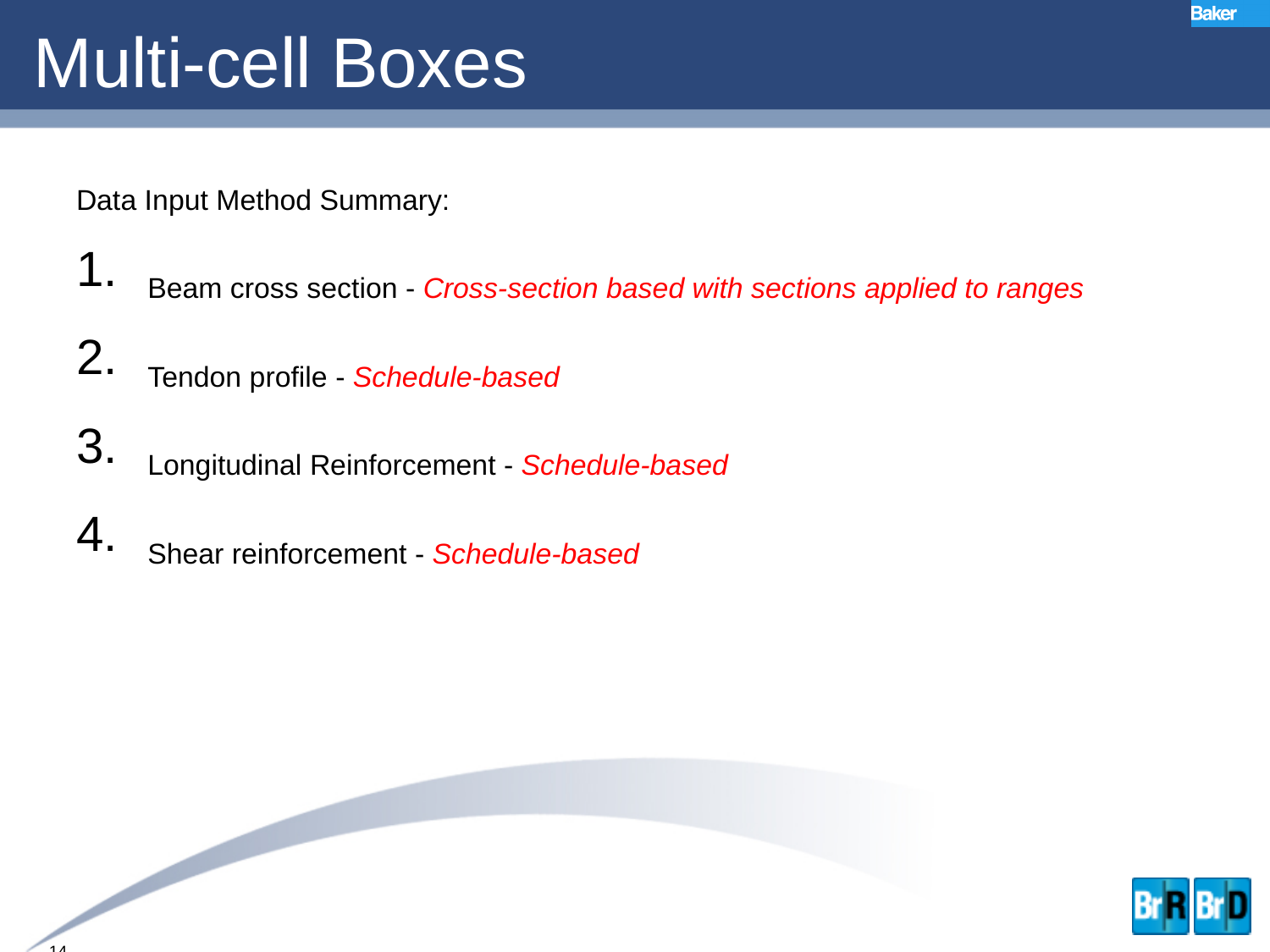

# Multi-cell Boxes
Data Input Method Summary:
Beam cross section - Cross-section based with sections applied to ranges
Tendon profile - Schedule-based
Longitudinal Reinforcement - Schedule-based
Shear reinforcement - Schedule-based